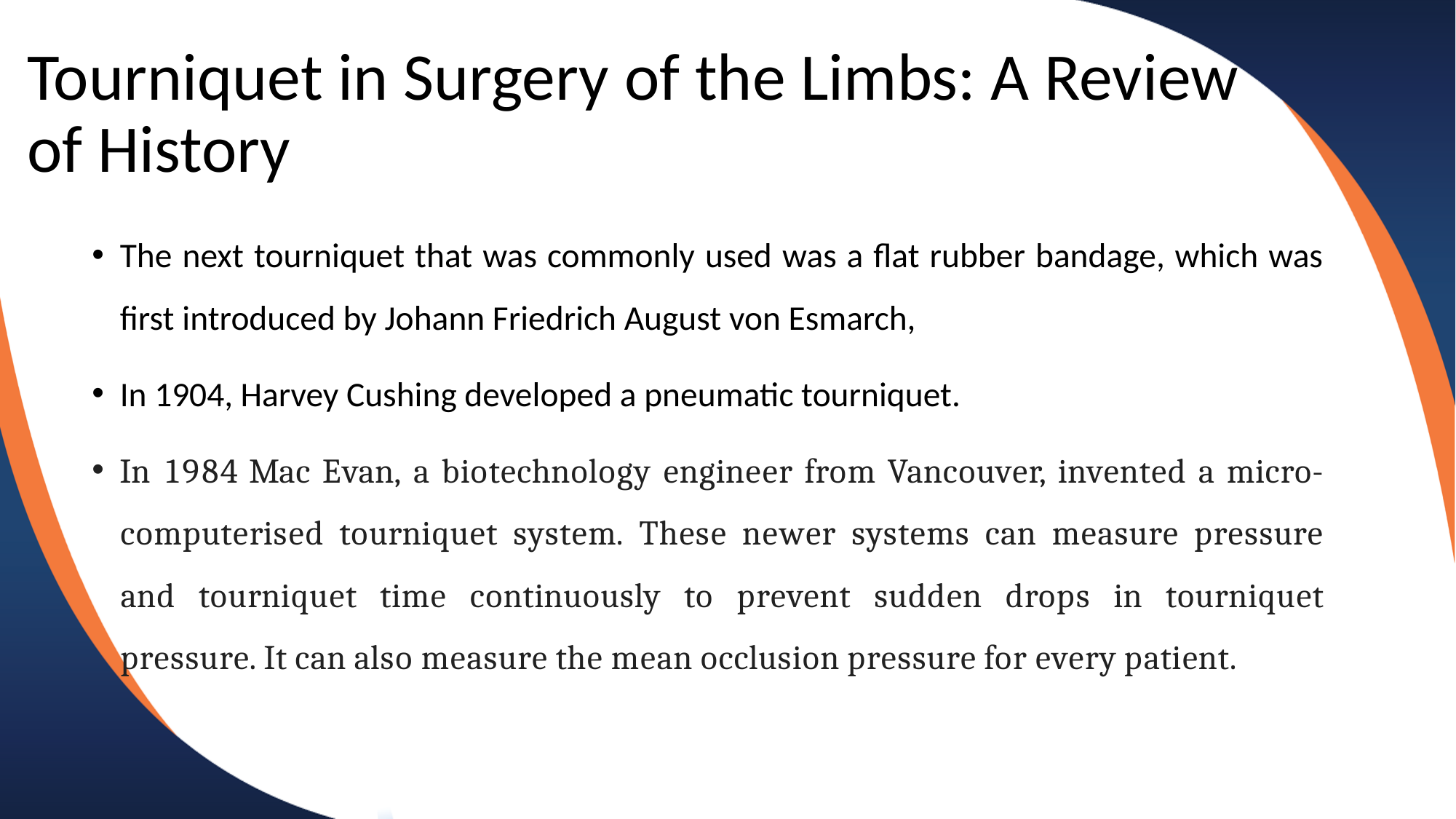

# Tourniquet in Surgery of the Limbs: A Review of History
The next tourniquet that was commonly used was a flat rubber bandage, which was first introduced by Johann Friedrich August von Esmarch,
In 1904, Harvey Cushing developed a pneumatic tourniquet.
In 1984 Mac Evan, a biotechnology engineer from Vancouver, invented a micro-computerised tourniquet system. These newer systems can measure pressure and tourniquet time continuously to prevent sudden drops in tourniquet pressure. It can also measure the mean occlusion pressure for every patient.